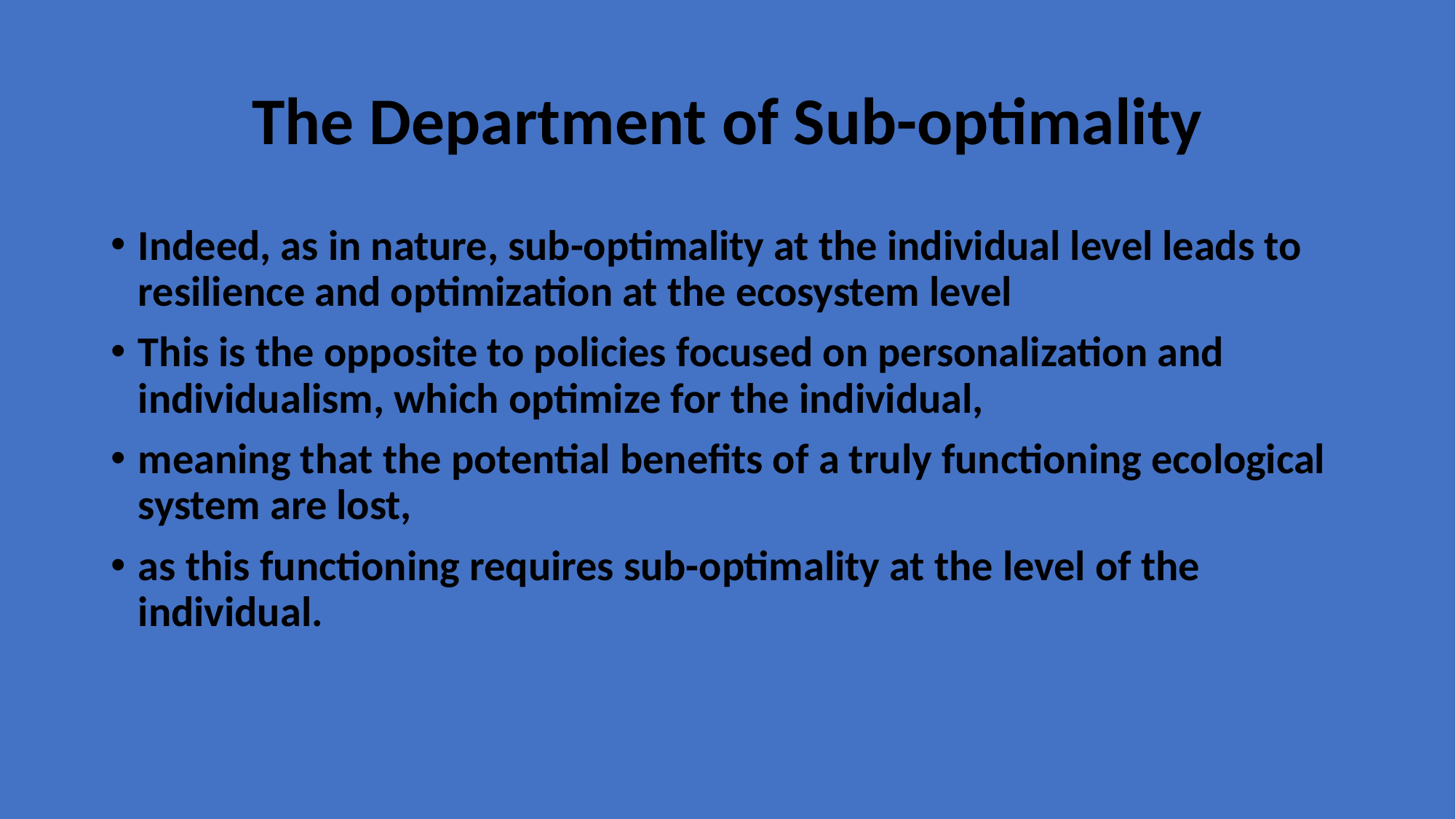

# The Department of Sub-optimality
Indeed, as in nature, sub-optimality at the individual level leads to resilience and optimization at the ecosystem level
This is the opposite to policies focused on personalization and individualism, which optimize for the individual,
meaning that the potential benefits of a truly functioning ecological system are lost,
as this functioning requires sub-optimality at the level of the individual.